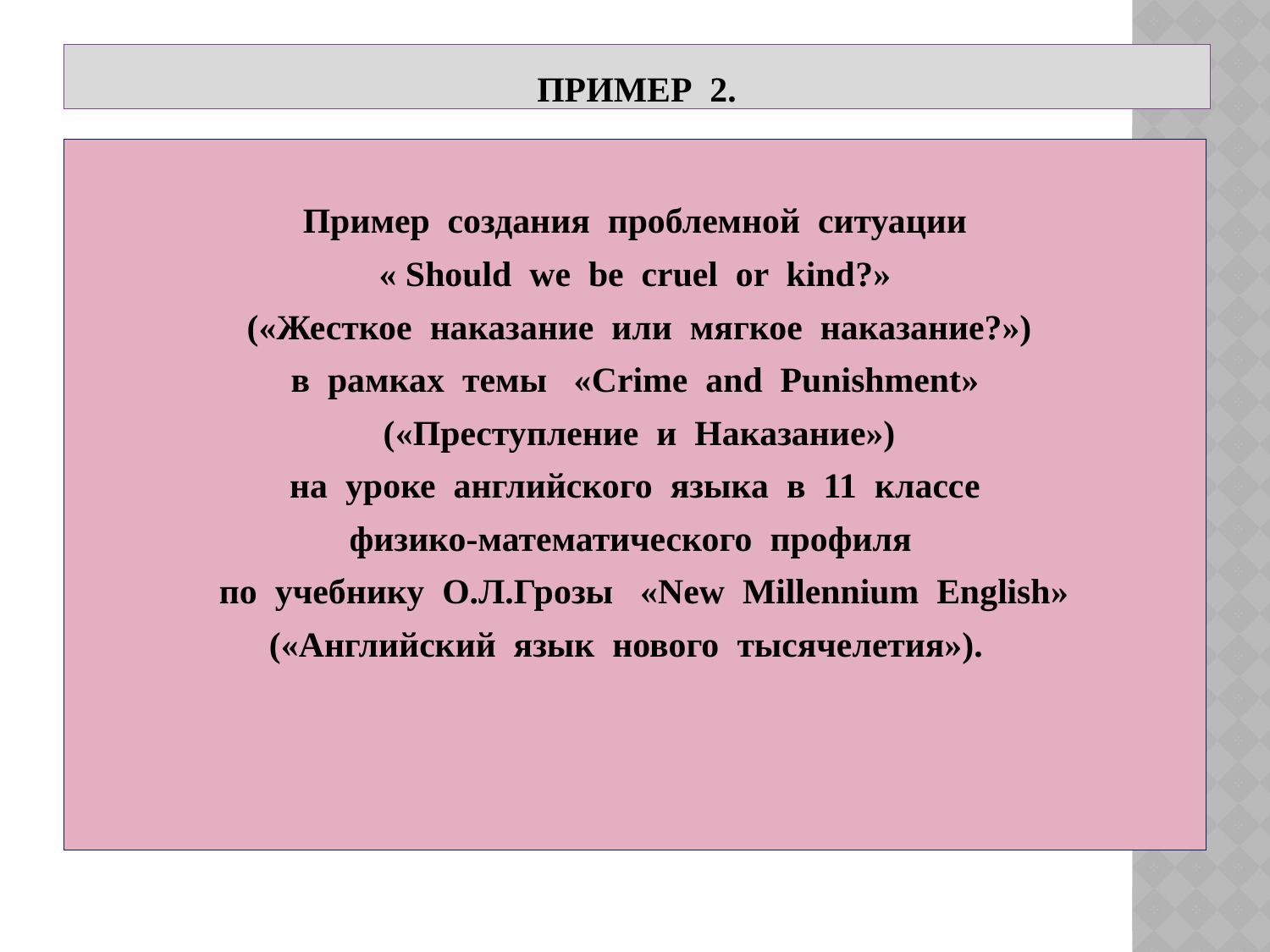

# Пример  2.

Пример  создания  проблемной  ситуации
« Should  we  be  cruel  or  kind?»
 («Жесткое  наказание  или  мягкое  наказание?»)
 в  рамках  темы   «Crime  and  Punishment»
  («Преступление  и  Наказание»)
 на  уроке  английского  языка  в  11  классе
 физико-математического  профиля
  по  учебнику  О.Л.Грозы   «New  Millennium  English»
 («Английский  язык  нового  тысячелетия»).